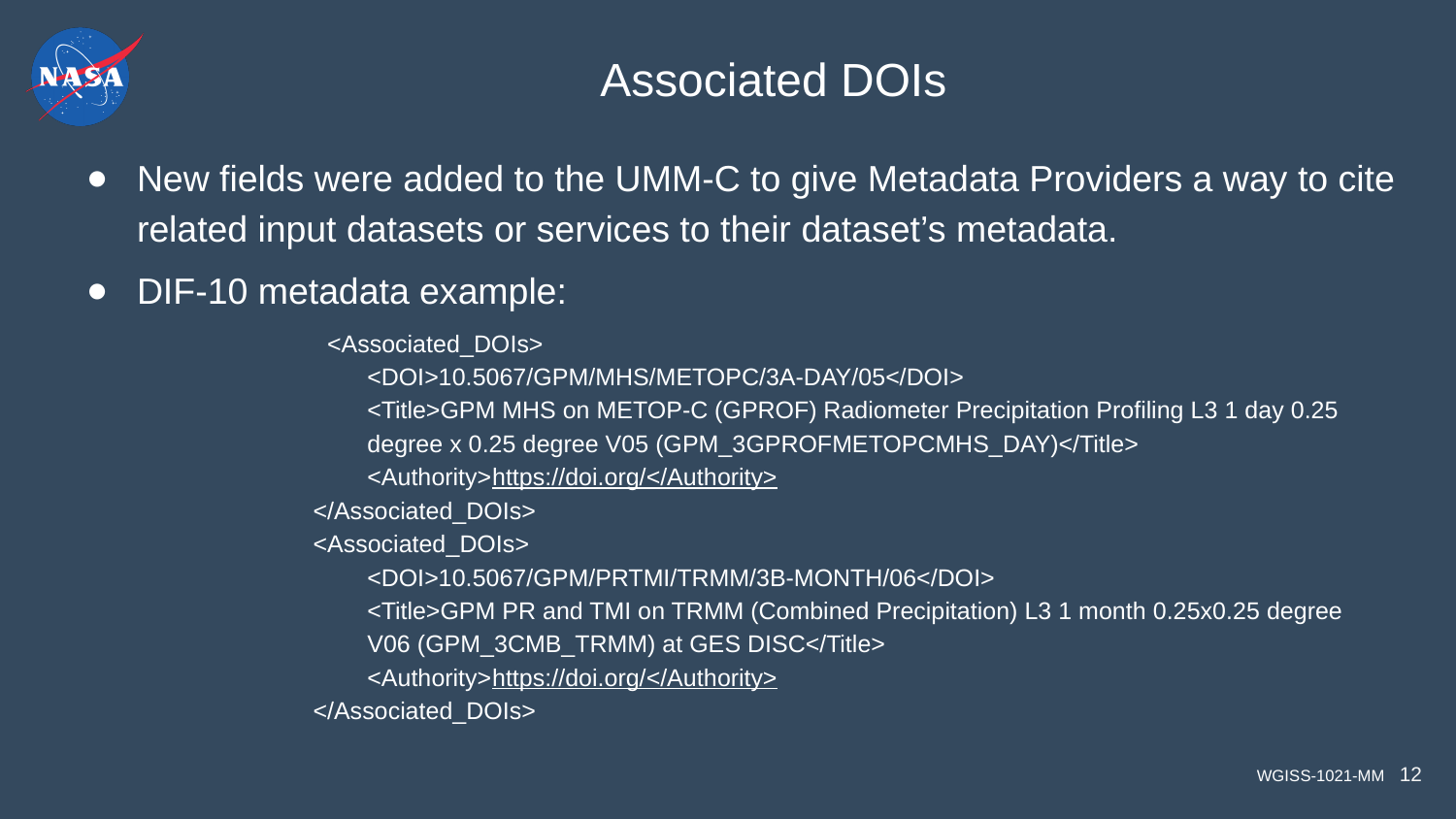

# Associated DOIs
New fields were added to the UMM-C to give Metadata Providers a way to cite related input datasets or services to their dataset’s metadata.
DIF-10 metadata example:
              <Associated_DOIs>
                    <DOI>10.5067/GPM/MHS/METOPC/3A-DAY/05</DOI>
                    <Title>GPM MHS on METOP-C (GPROF) Radiometer Precipitation Profiling L3 1 day 0.25
                    degree x 0.25 degree V05 (GPM_3GPROFMETOPCMHS_DAY)</Title>
                    <Authority>https://doi.org/</Authority>
            </Associated_DOIs>
            <Associated_DOIs>
                    <DOI>10.5067/GPM/PRTMI/TRMM/3B-MONTH/06</DOI>
                    <Title>GPM PR and TMI on TRMM (Combined Precipitation) L3 1 month 0.25x0.25 degree
                    V06 (GPM_3CMB_TRMM) at GES DISC</Title>
                    <Authority>https://doi.org/</Authority>
            </Associated_DOIs>
12
WGISS-1021-MM